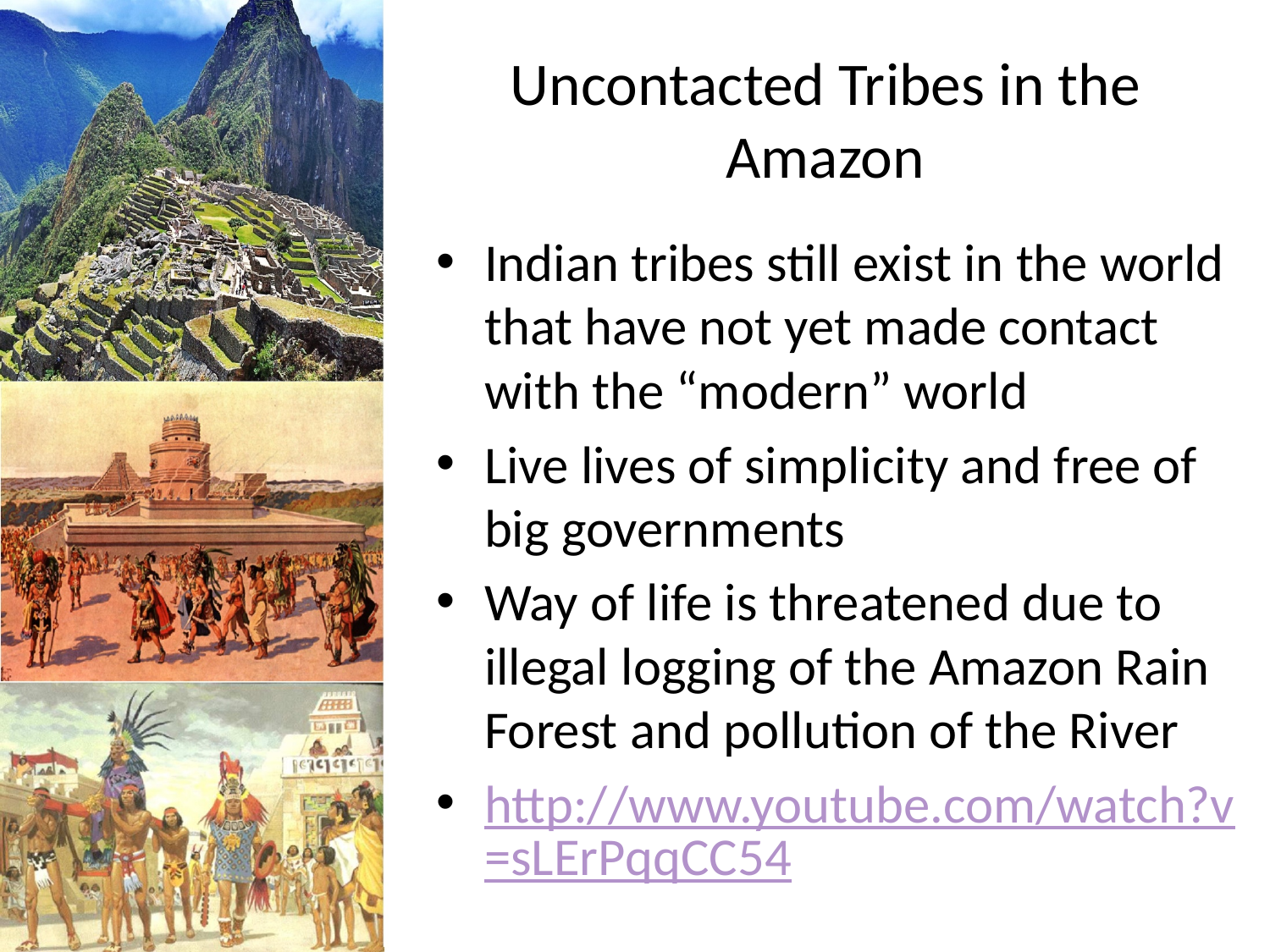

# Uncontacted Tribes in the Amazon
Indian tribes still exist in the world that have not yet made contact with the “modern” world
Live lives of simplicity and free of big governments
Way of life is threatened due to illegal logging of the Amazon Rain Forest and pollution of the River
http://www.youtube.com/watch?v=sLErPqqCC54